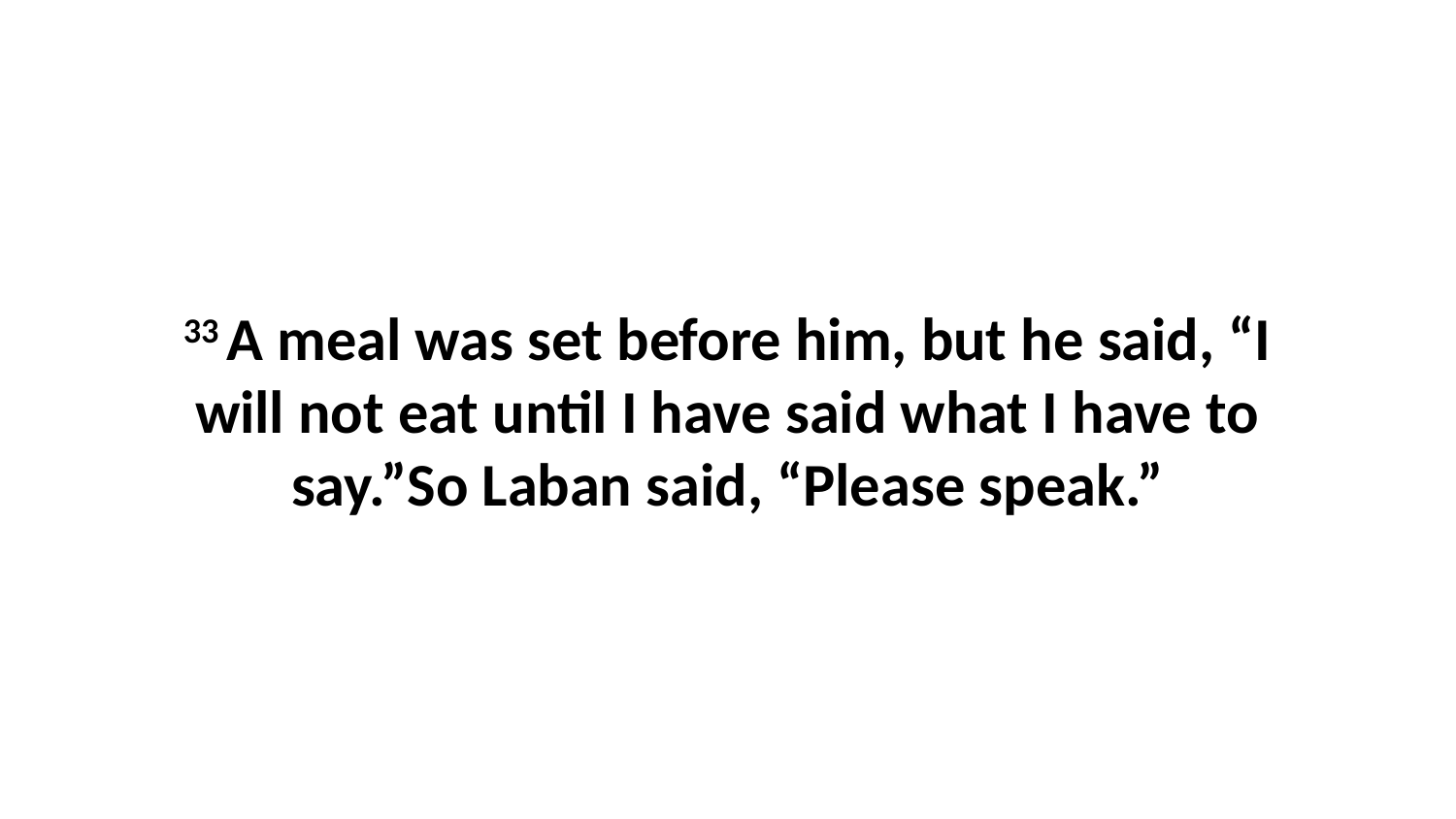

33 A meal was set before him, but he said, “I will not eat until I have said what I have to say.”So Laban said, “Please speak.”